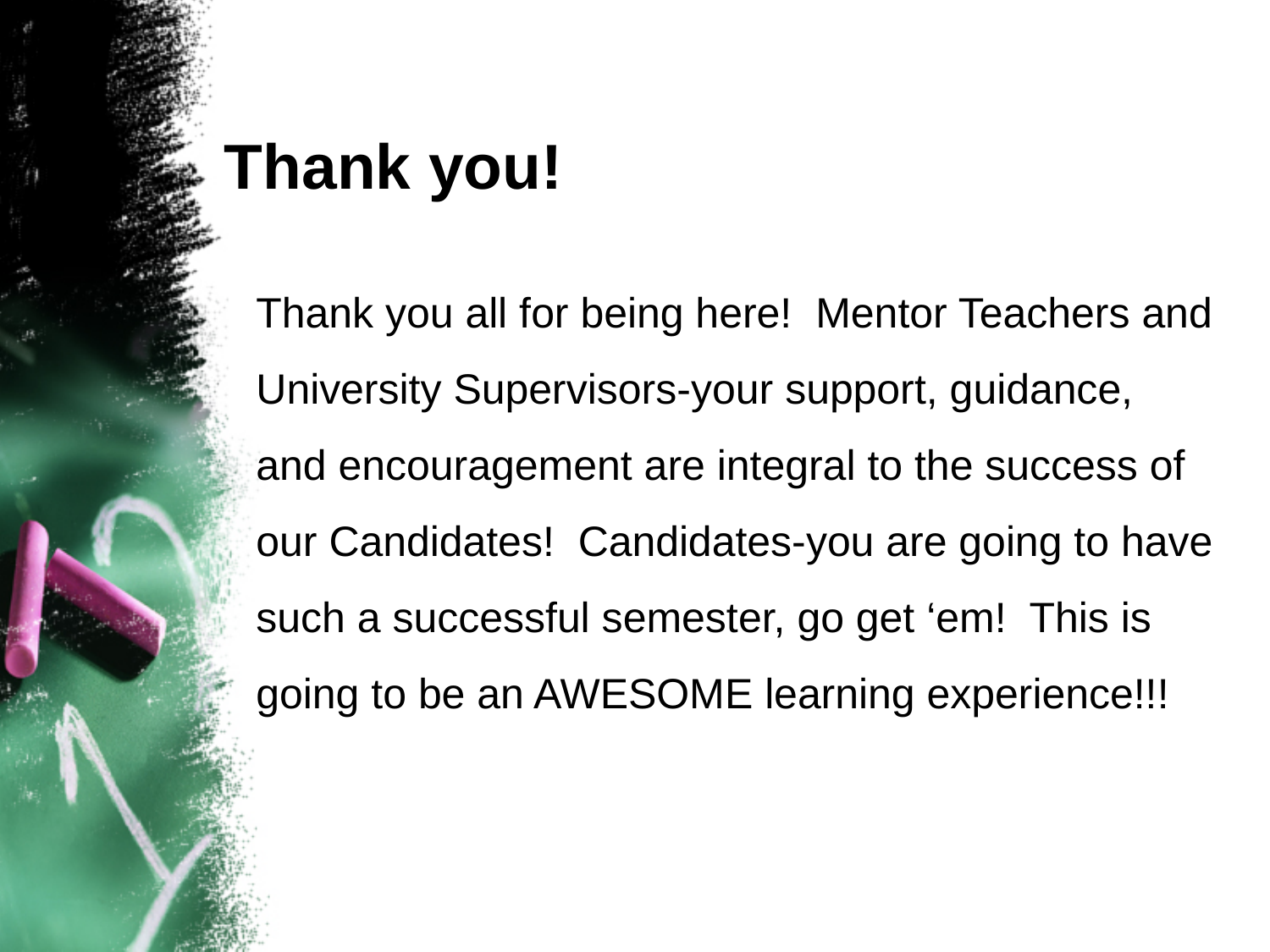

# Thank you!
Thank you all for being here!  Mentor Teachers and University Supervisors-your support, guidance, and encouragement are integral to the success of our Candidates!  Candidates-you are going to have such a successful semester, go get ‘em!  This is going to be an AWESOME learning experience!!!